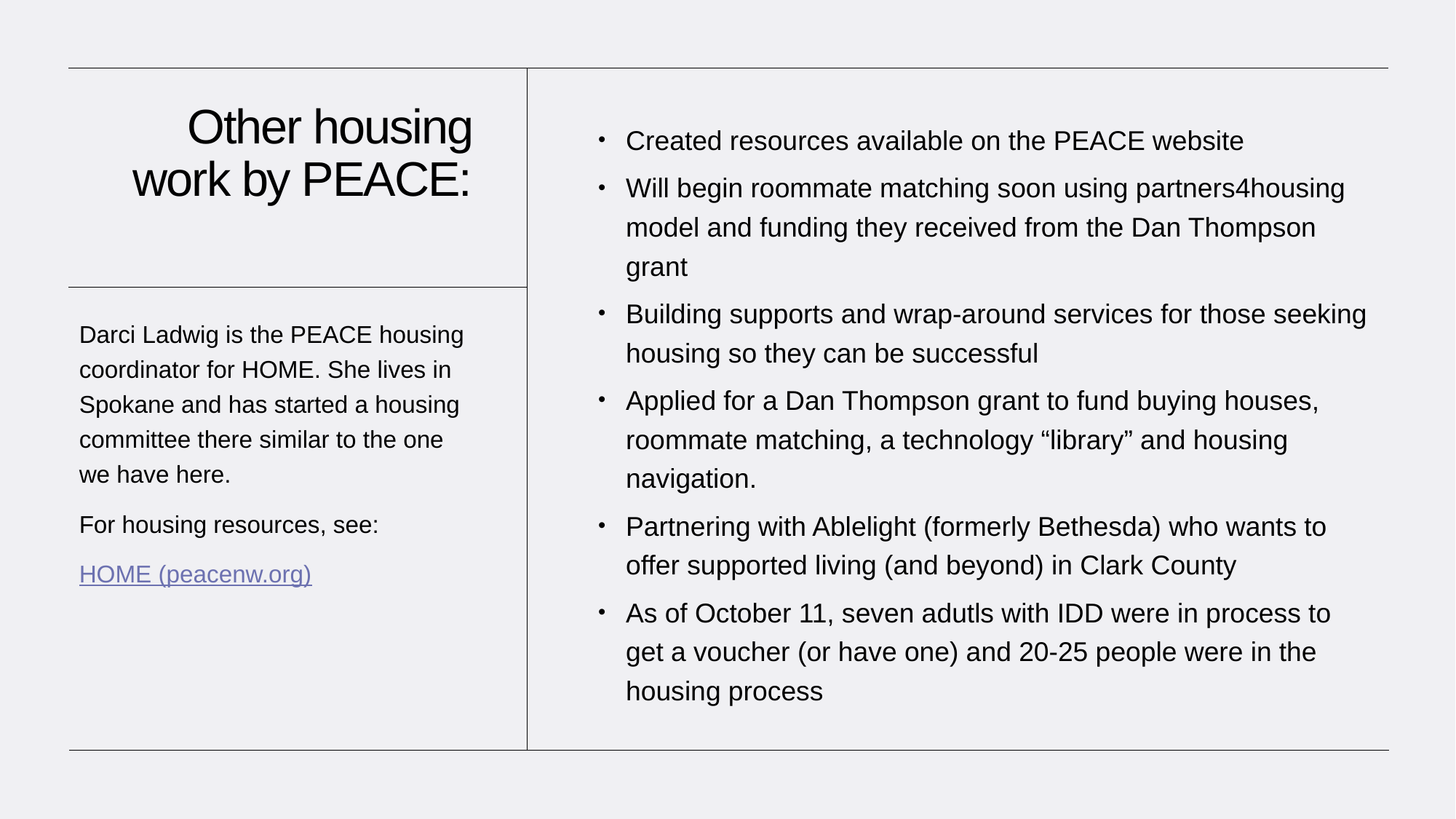

# Other housing work by PEACE:
Created resources available on the PEACE website
Will begin roommate matching soon using partners4housing model and funding they received from the Dan Thompson grant
Building supports and wrap-around services for those seeking housing so they can be successful
Applied for a Dan Thompson grant to fund buying houses, roommate matching, a technology “library” and housing navigation.
Partnering with Ablelight (formerly Bethesda) who wants to offer supported living (and beyond) in Clark County
As of October 11, seven adutls with IDD were in process to get a voucher (or have one) and 20-25 people were in the housing process

Darci Ladwig is the PEACE housing coordinator for HOME. She lives in Spokane and has started a housing committee there similar to the one we have here.
For housing resources, see:
HOME (peacenw.org)